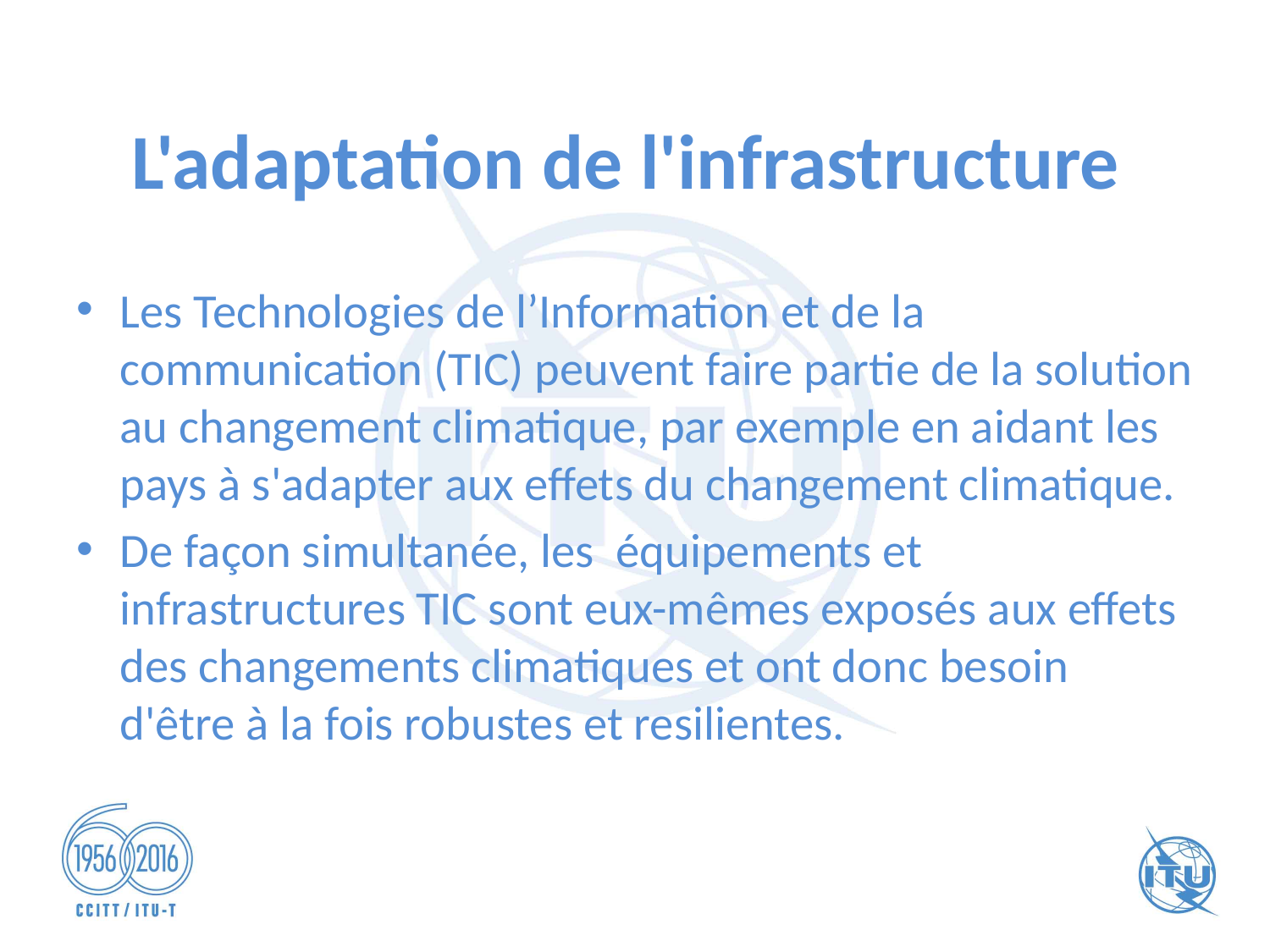

# L'adaptation de l'infrastructure
Les Technologies de l’Information et de la communication (TIC) peuvent faire partie de la solution au changement climatique, par exemple en aidant les pays à s'adapter aux effets du changement climatique.
De façon simultanée, les  équipements et infrastructures TIC sont eux-mêmes exposés aux effets des changements climatiques et ont donc besoin d'être à la fois robustes et resilientes.